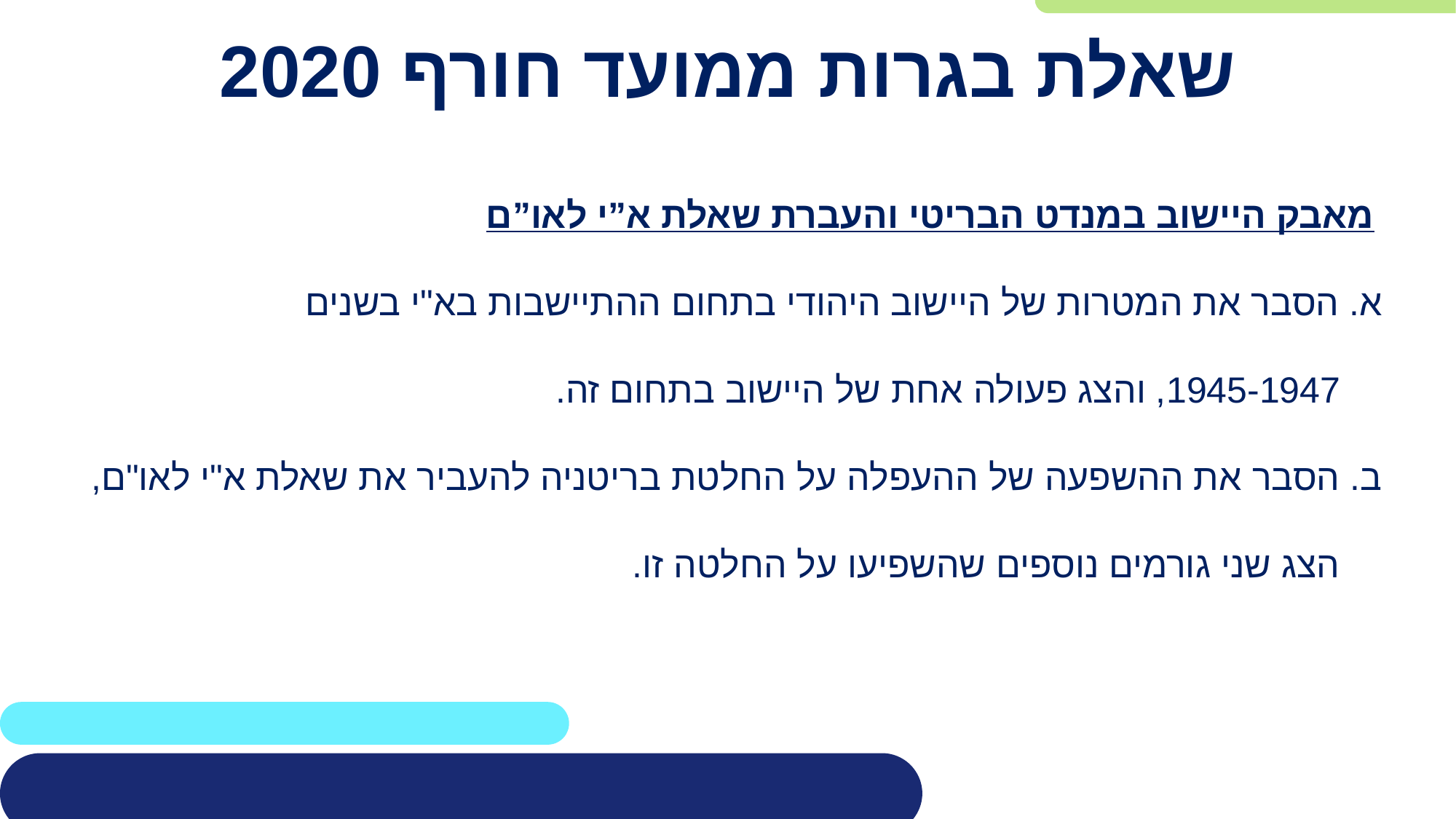

# שאלת בגרות ממועד חורף 2020
מאבק היישוב במנדט הבריטי והעברת שאלת א”י לאו”ם
א. הסבר את המטרות של היישוב היהודי בתחום ההתיישבות בא"י בשנים
1945-1947, והצג פעולה אחת של היישוב בתחום זה.
ב. הסבר את ההשפעה של ההעפלה על החלטת בריטניה להעביר את שאלת א"י לאו"ם, הצג שני גורמים נוספים שהשפיעו על החלטה זו.